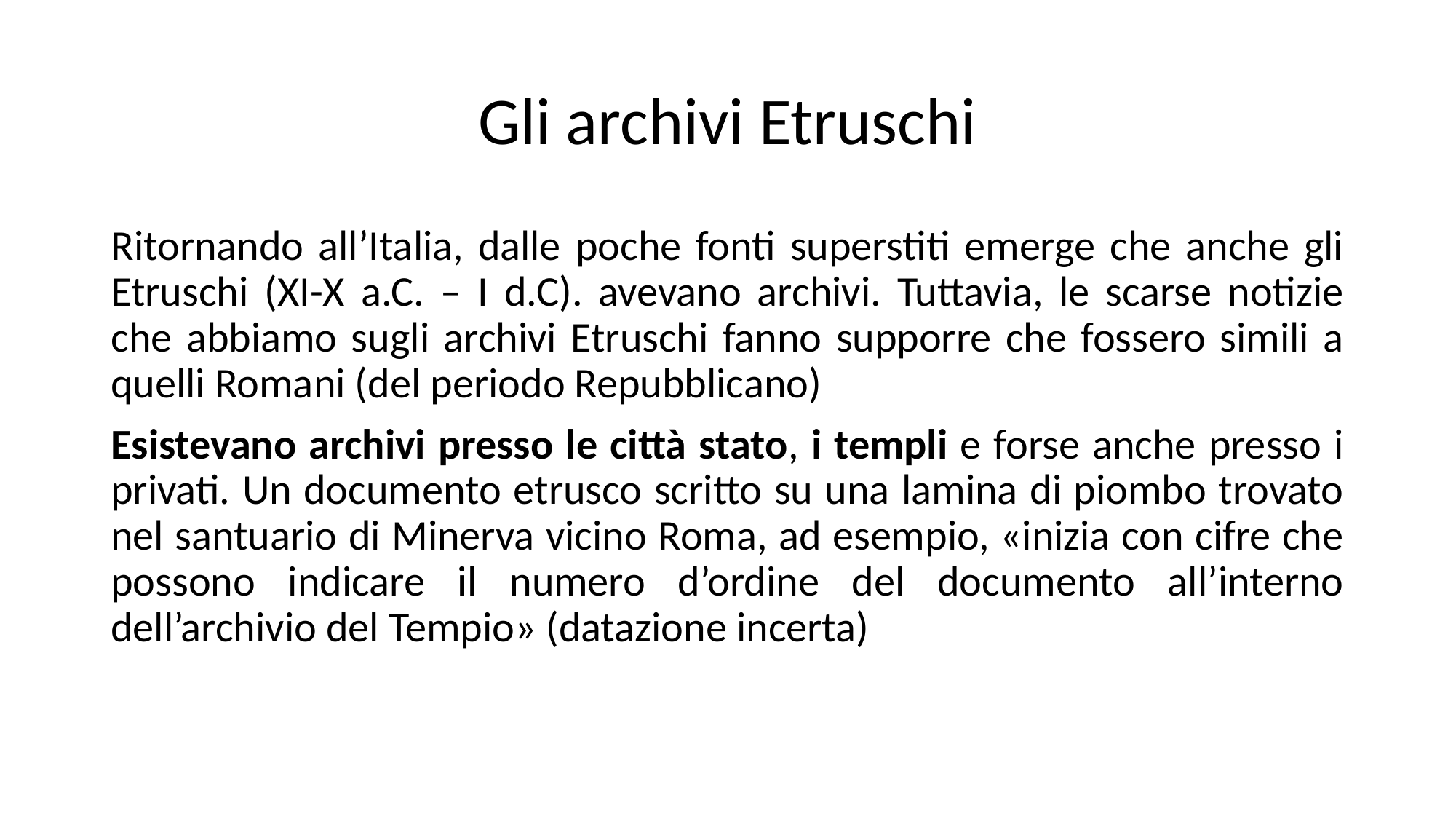

# Gli archivi Etruschi
Ritornando all’Italia, dalle poche fonti superstiti emerge che anche gli Etruschi (XI-X a.C. – I d.C). avevano archivi. Tuttavia, le scarse notizie che abbiamo sugli archivi Etruschi fanno supporre che fossero simili a quelli Romani (del periodo Repubblicano)
Esistevano archivi presso le città stato, i templi e forse anche presso i privati. Un documento etrusco scritto su una lamina di piombo trovato nel santuario di Minerva vicino Roma, ad esempio, «inizia con cifre che possono indicare il numero d’ordine del documento all’interno dell’archivio del Tempio» (datazione incerta)